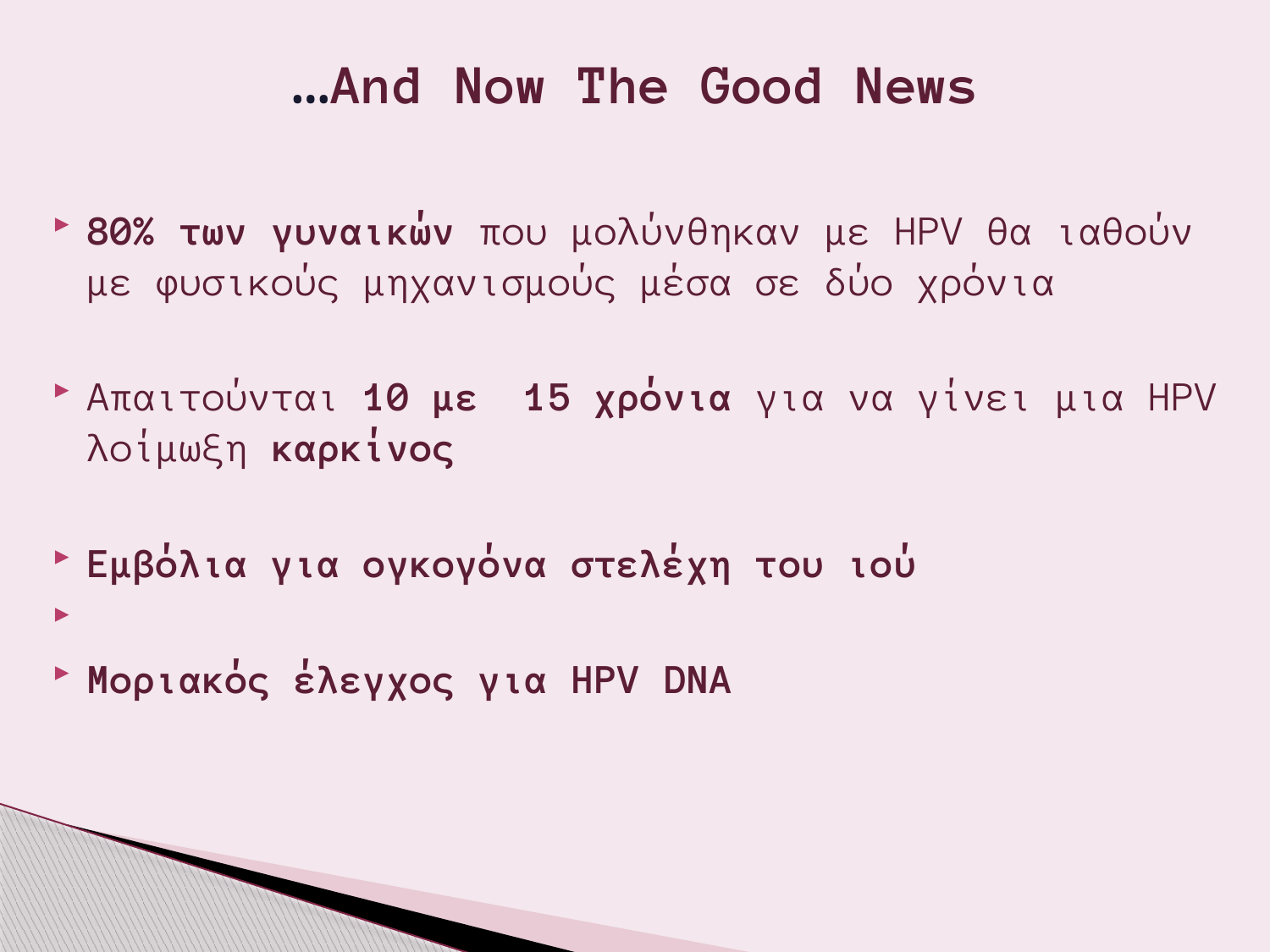

# …And Now The Good News
80% των γυναικών που μολύνθηκαν με HPV θα ιαθούν με φυσικούς μηχανισμούς μέσα σε δύο χρόνια

Απαιτούνται 10 με  15 χρόνια για να γίνει μια HPV λοίμωξη καρκίνος

Εμβόλια για ογκογόνα στελέχη του ιού

Μοριακός έλεγχος για HPV DNA